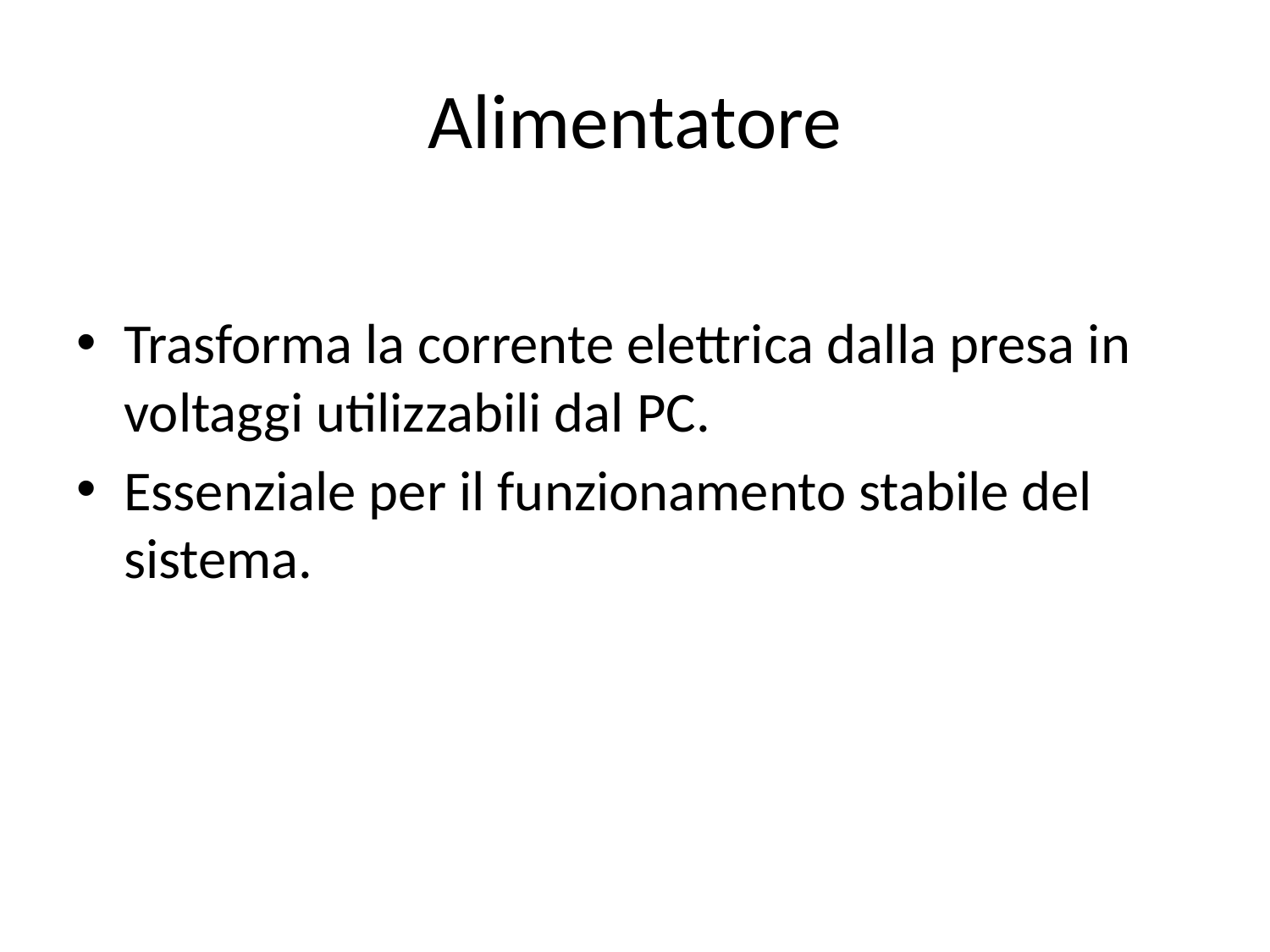

# Alimentatore

Trasforma la corrente elettrica dalla presa in voltaggi utilizzabili dal PC.
Essenziale per il funzionamento stabile del sistema.